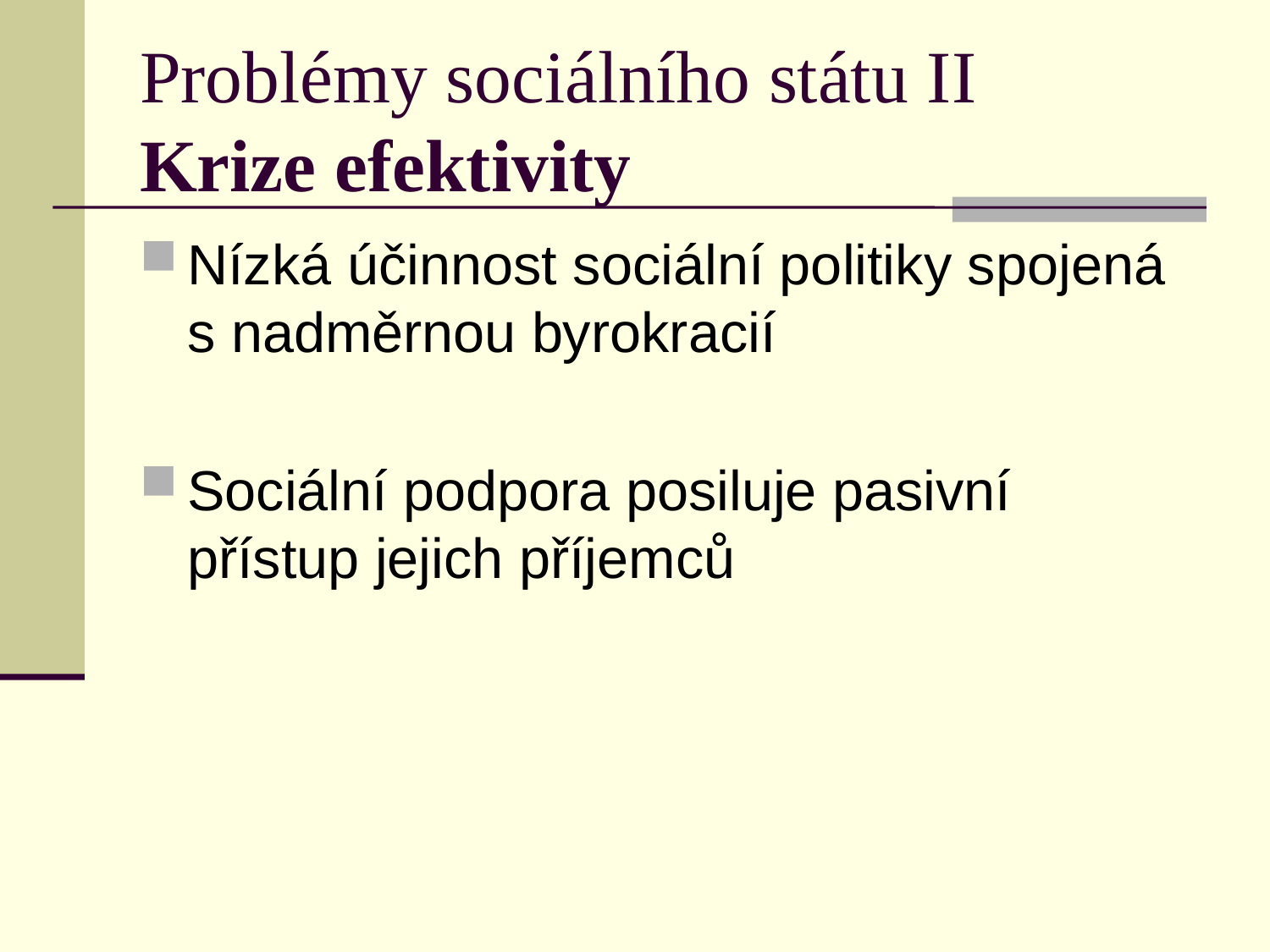

# Problémy sociálního státu II Krize efektivity
Nízká účinnost sociální politiky spojená s nadměrnou byrokracií

Sociální podpora posiluje pasivní přístup jejich příjemců